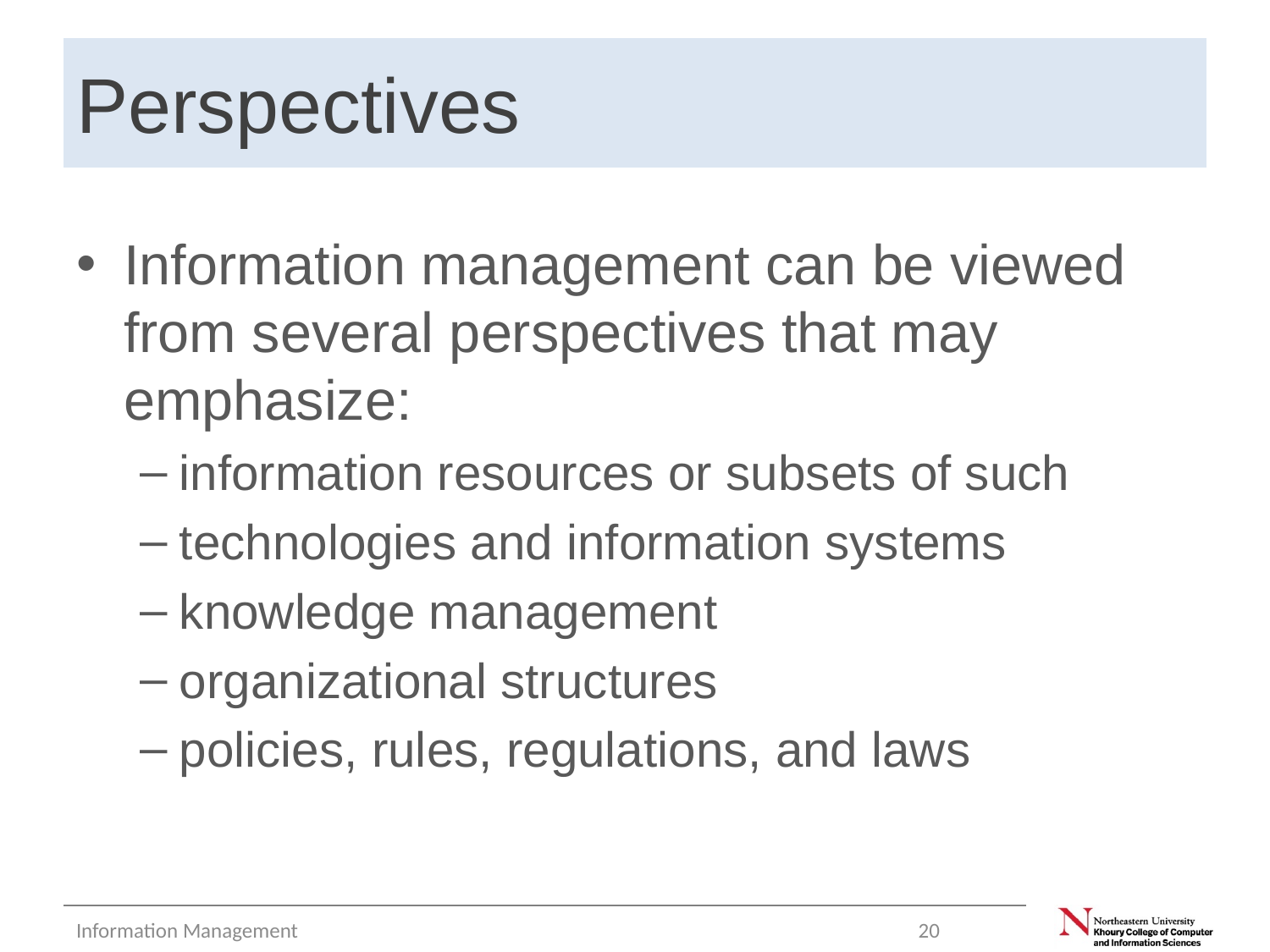

# Perspectives
Information management can be viewed from several perspectives that may emphasize:
information resources or subsets of such
technologies and information systems
knowledge management
organizational structures
policies, rules, regulations, and laws
Information Management
20